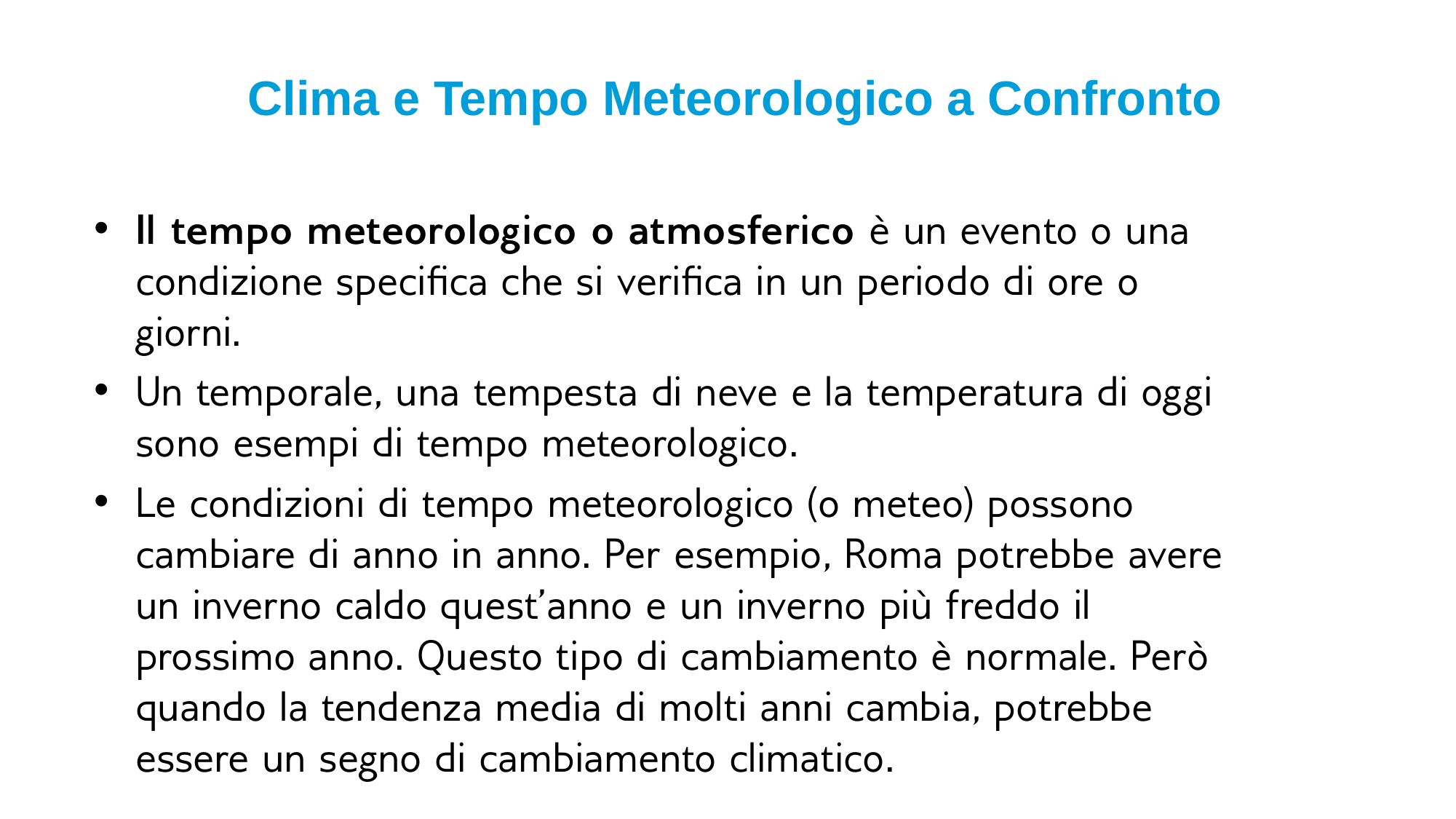

# Clima e Tempo Meteorologico a Confronto
Il tempo meteorologico o atmosferico è un evento o una condizione specifica che si verifica in un periodo di ore o giorni.
Un temporale, una tempesta di neve e la temperatura di oggi sono esempi di tempo meteorologico.
Le condizioni di tempo meteorologico (o meteo) possono cambiare di anno in anno. Per esempio, Roma potrebbe avere un inverno caldo quest’anno e un inverno più freddo il prossimo anno. Questo tipo di cambiamento è normale. Però quando la tendenza media di molti anni cambia, potrebbe essere un segno di cambiamento climatico.